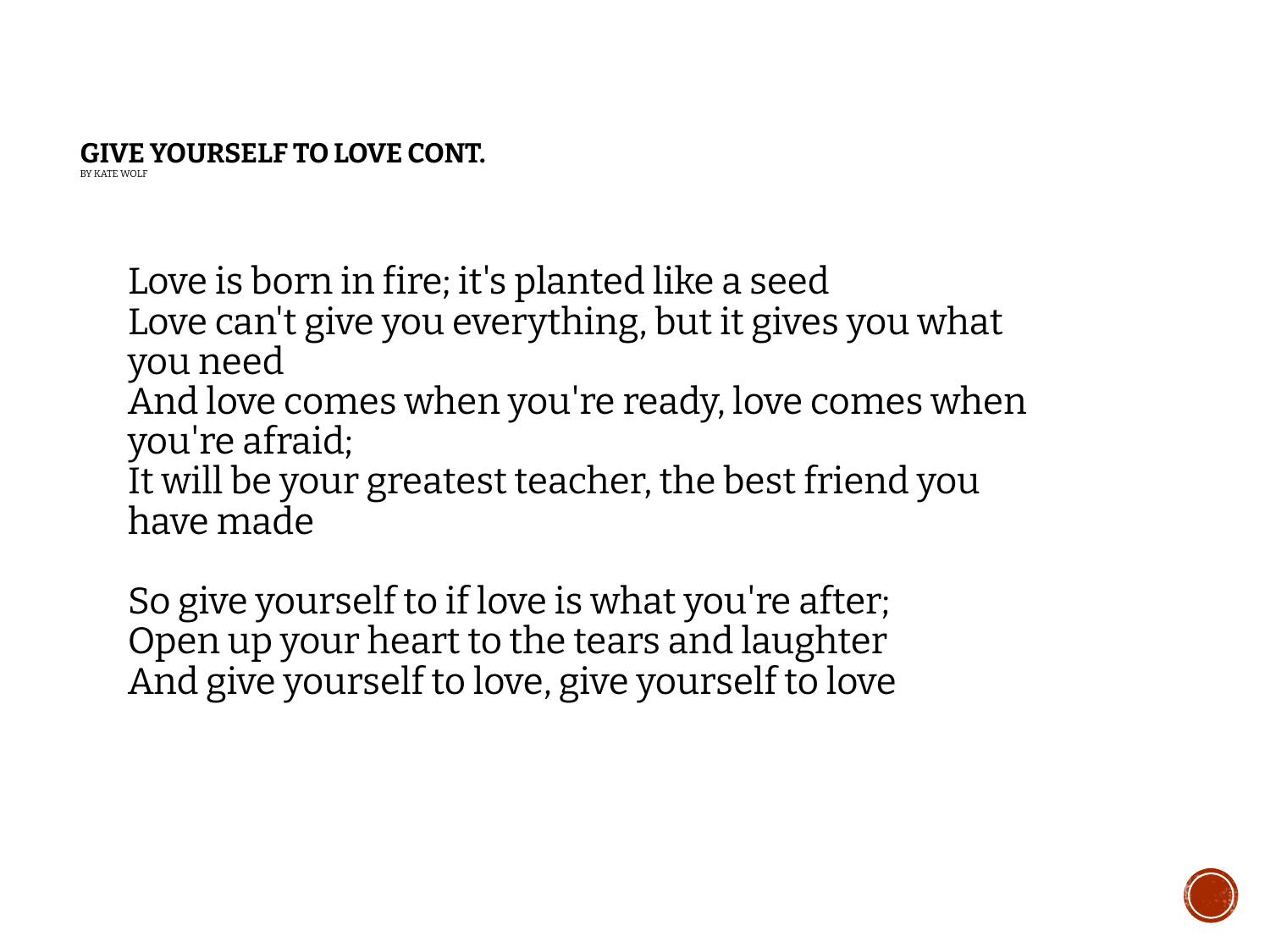

# Give Yourself to Love cont. by Kate Wolf
Love is born in fire; it's planted like a seed
Love can't give you everything, but it gives you what you need
And love comes when you're ready, love comes when you're afraid;
It will be your greatest teacher, the best friend you have made
So give yourself to if love is what you're after;
Open up your heart to the tears and laughter
And give yourself to love, give yourself to love